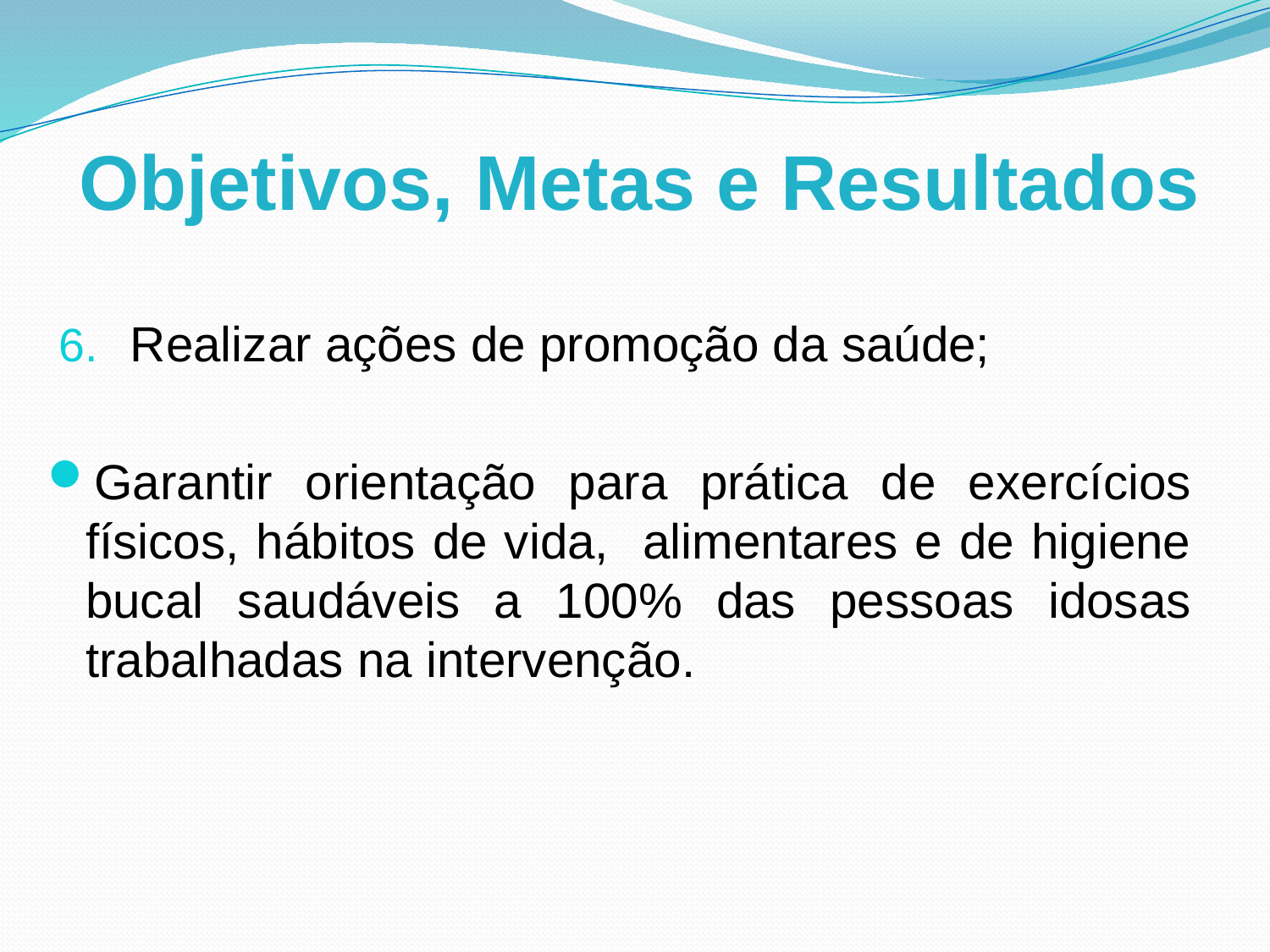

Objetivos, Metas e Resultados
Realizar ações de promoção da saúde;

Garantir orientação para prática de exercícios físicos, hábitos de vida,  alimentares e de higiene bucal saudáveis a 100% das pessoas idosas trabalhadas na intervenção.